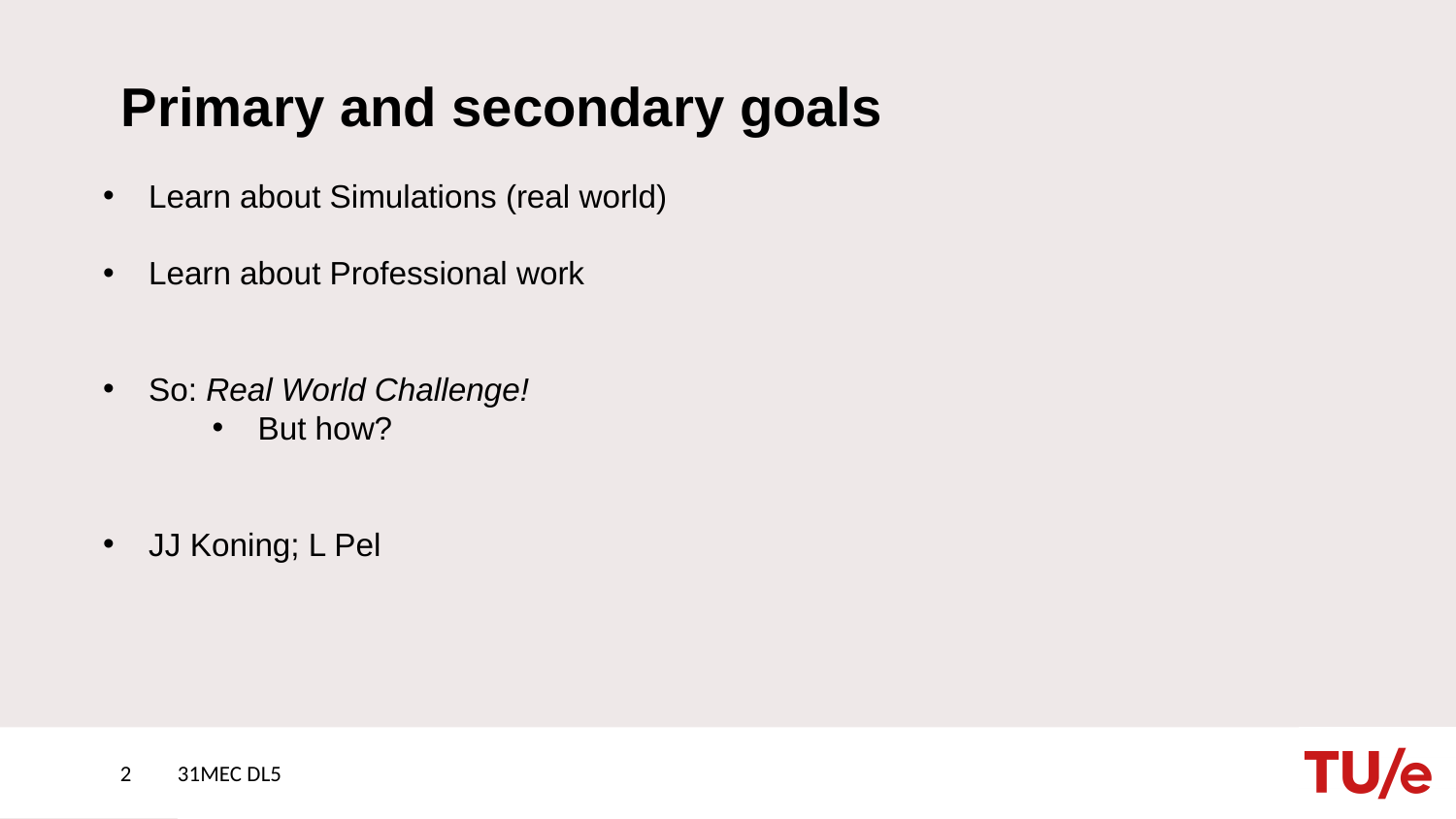

# Primary and secondary goals
Learn about Simulations (real world)

Learn about Professional work

So: Real World Challenge!
But how?

JJ Koning; L Pel
2
31MEC DL5